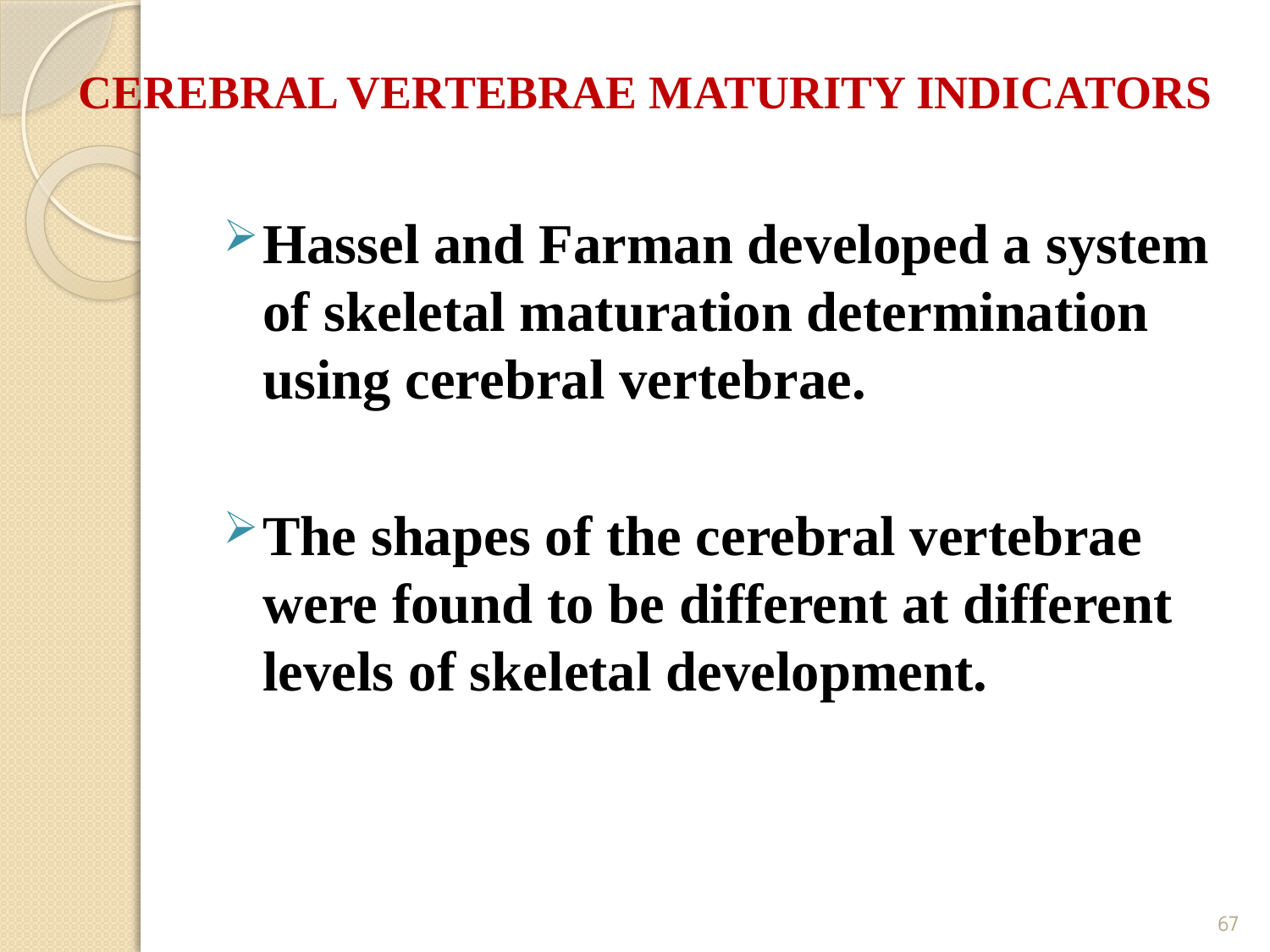

# CEREBRAL VERTEBRAE MATURITY INDICATORS
Hassel and Farman developed a system of skeletal maturation determination using cerebral vertebrae.

The shapes of the cerebral vertebrae were found to be different at different levels of skeletal development.
67